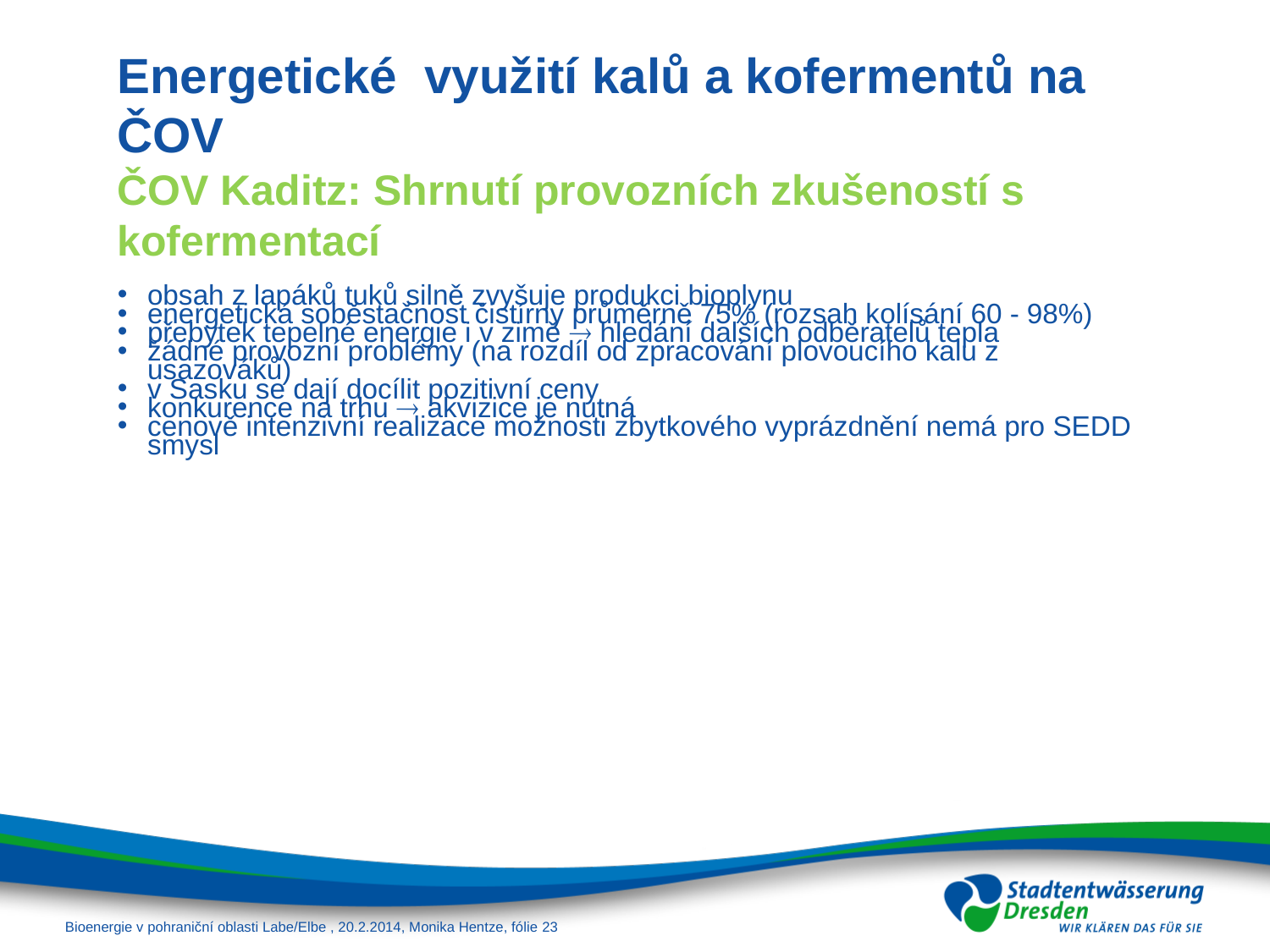

Energetické  využití kalů a kofermentů na ČOV
ČOV Kaditz: Shrnutí provozních zkušeností s kofermentací
obsah z lapáků tuků silně zvyšuje produkci bioplynu
energetická soběstačnost čistírny průměrně 75% (rozsah kolísání 60 - 98%)
přebytek tepelné energie i v zimě → hledání dalších odběratelů tepla
žádné provozní problémy (na rozdíl od zpracování plovoucího kalu z usazováků)
v Sasku se dají docílit pozitivní ceny
konkurence na trhu → akvizice je nutná
cenově intenzivní realizace možnosti zbytkového vyprázdnění nemá pro SEDD smysl
Bioenergie v pohraniční oblasti Labe/Elbe , 20.2.2014, Monika Hentze, fólie 23